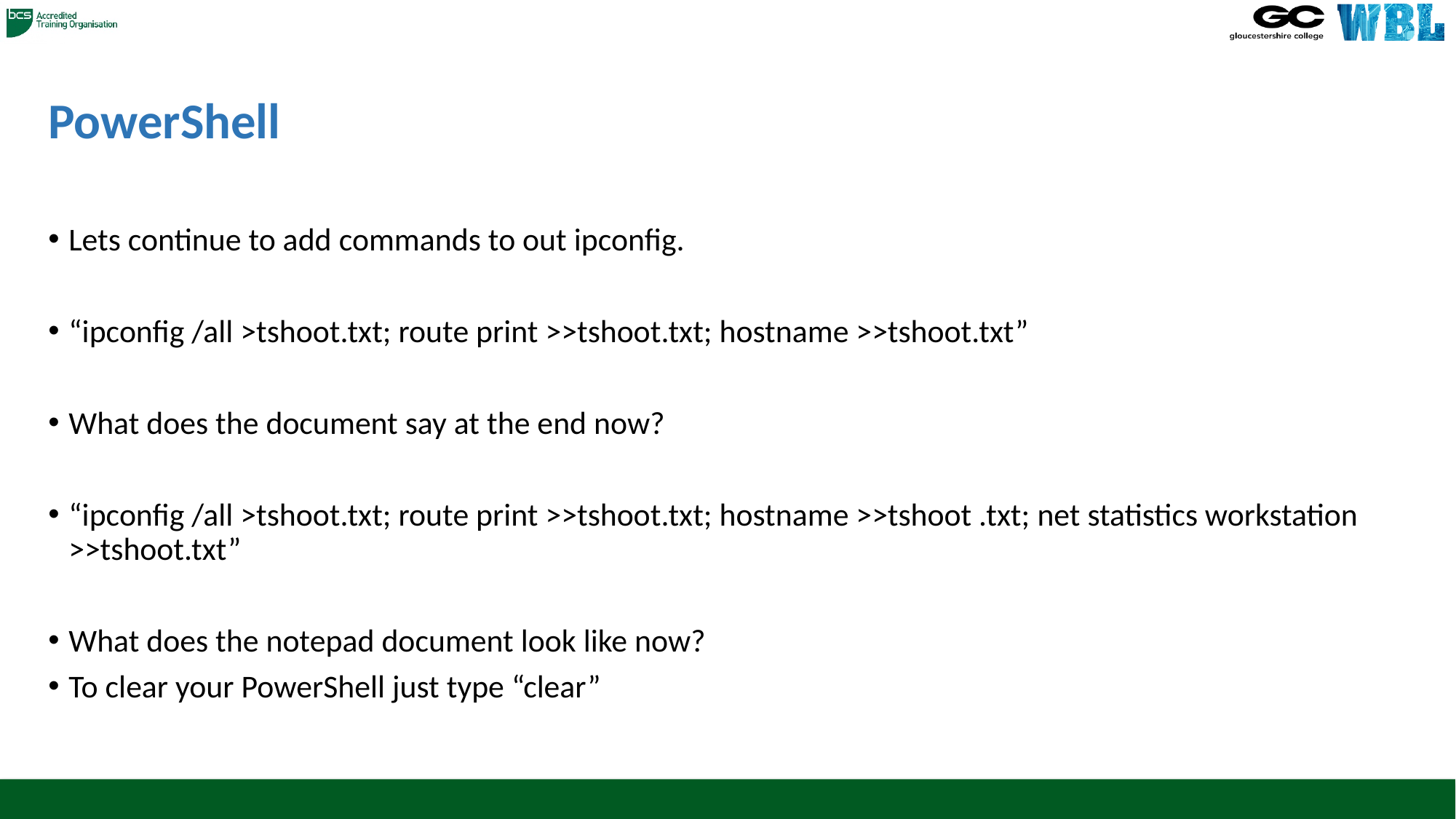

# PowerShell
Lets continue to add commands to out ipconfig.

“ipconfig /all >tshoot.txt; route print >>tshoot.txt; hostname >>tshoot.txt”

What does the document say at the end now?

“ipconfig /all >tshoot.txt; route print >>tshoot.txt; hostname >>tshoot .txt; net statistics workstation >>tshoot.txt”

What does the notepad document look like now?
To clear your PowerShell just type “clear”